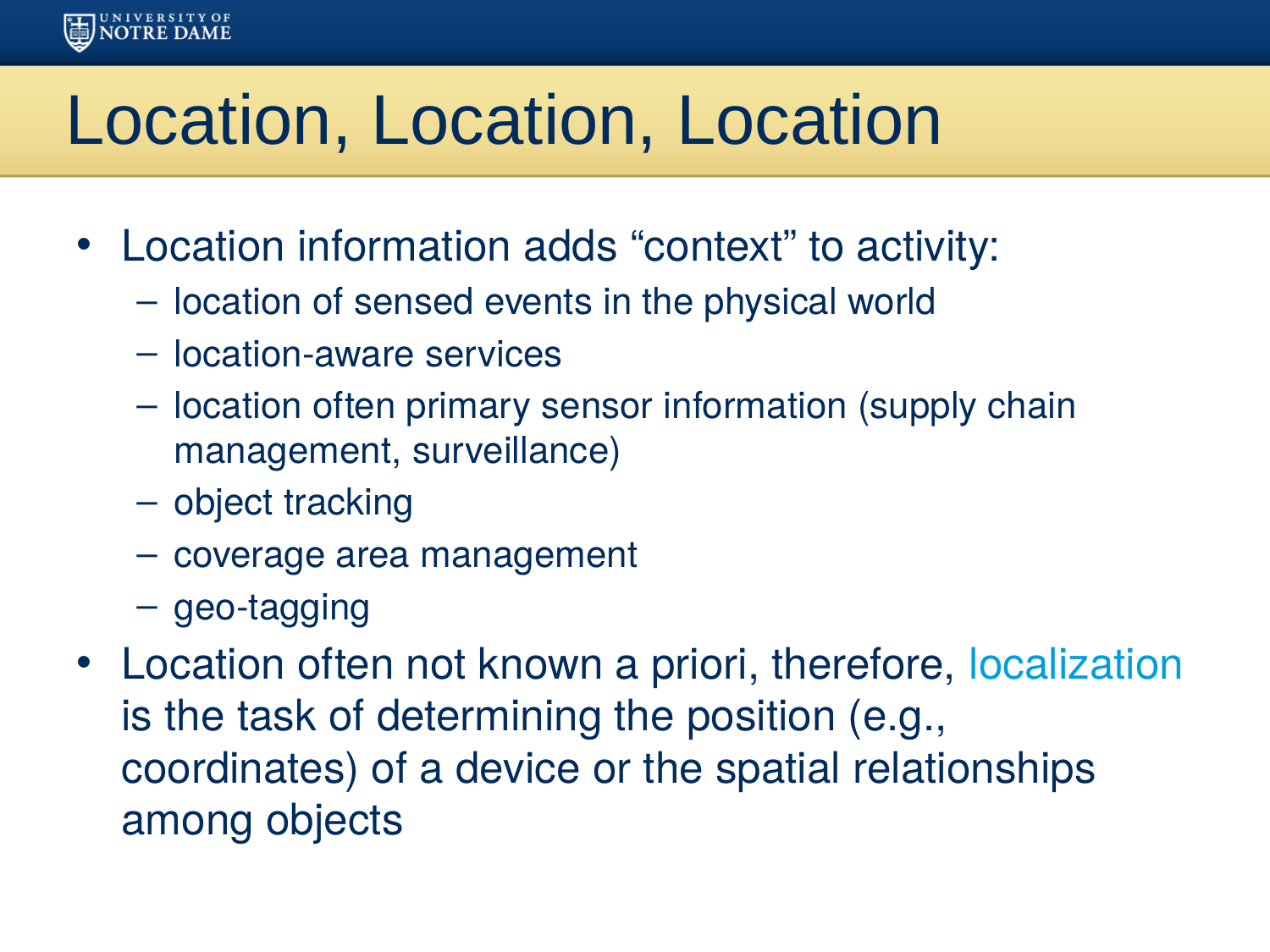

# Location, Location, Location
Location information adds “context” to activity:
location of sensed events in the physical world
location-aware services
location often primary sensor information (supply chain management, surveillance)
object tracking
coverage area management
geo-tagging
Location often not known a priori, therefore, localization is the task of determining the position (e.g., coordinates) of a device or the spatial relationships among objects